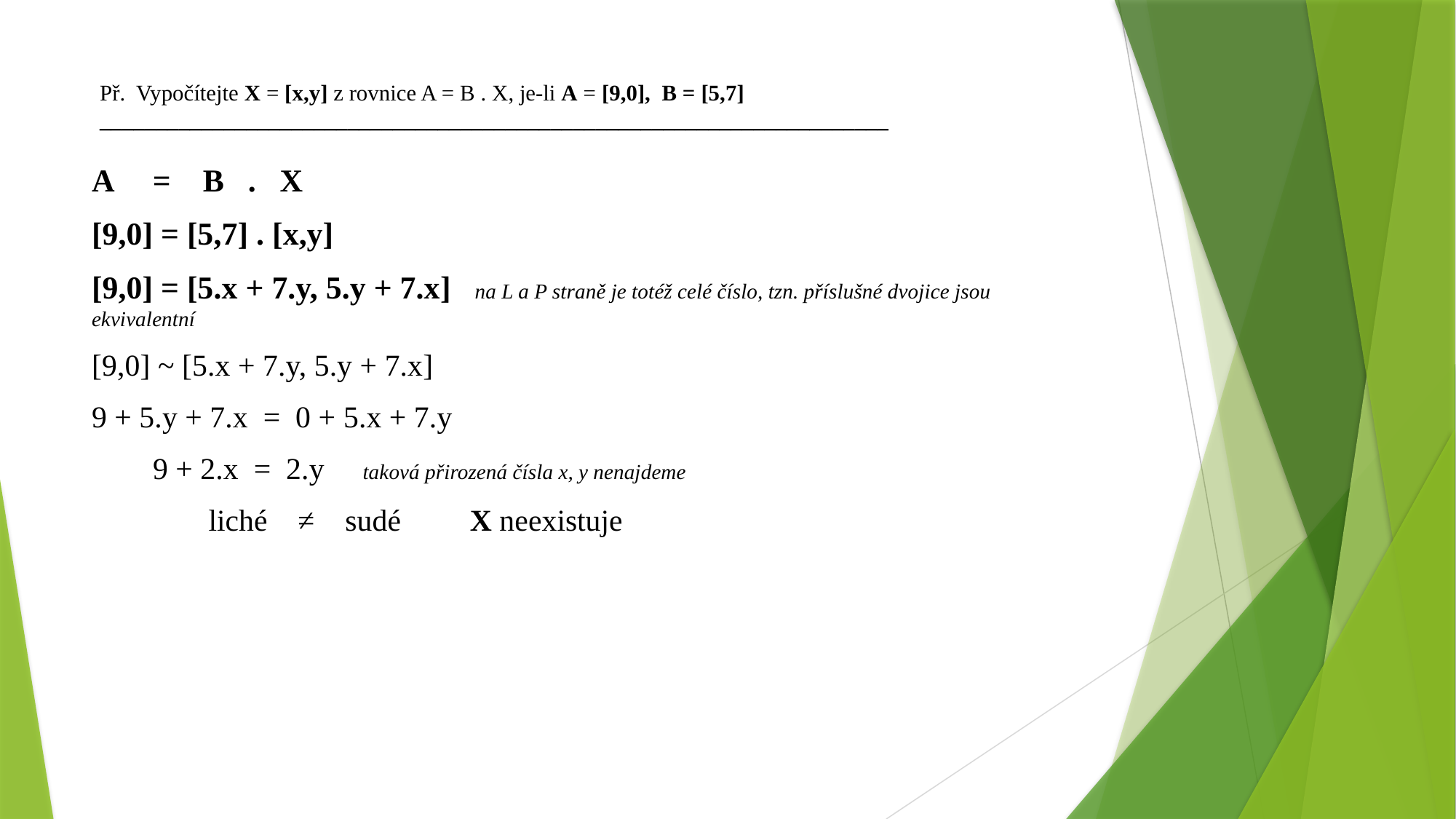

# Př.  Vypočítejte X = [x,y] z rovnice A = B . X, je-li A = [9,0],  B = [5,7] ______________________________________________________________________
A     =    B   .   X
[9,0] = [5,7] . [x,y]
[9,0] = [5.x + 7.y, 5.y + 7.x]   na L a P straně je totéž celé číslo, tzn. příslušné dvojice jsou ekvivalentní
[9,0] ~ [5.x + 7.y, 5.y + 7.x]
9 + 5.y + 7.x  =  0 + 5.x + 7.y
        9 + 2.x  =  2.y     taková přirozená čísla x, y nenajdeme
	 liché    ≠    sudé         X neexistuje